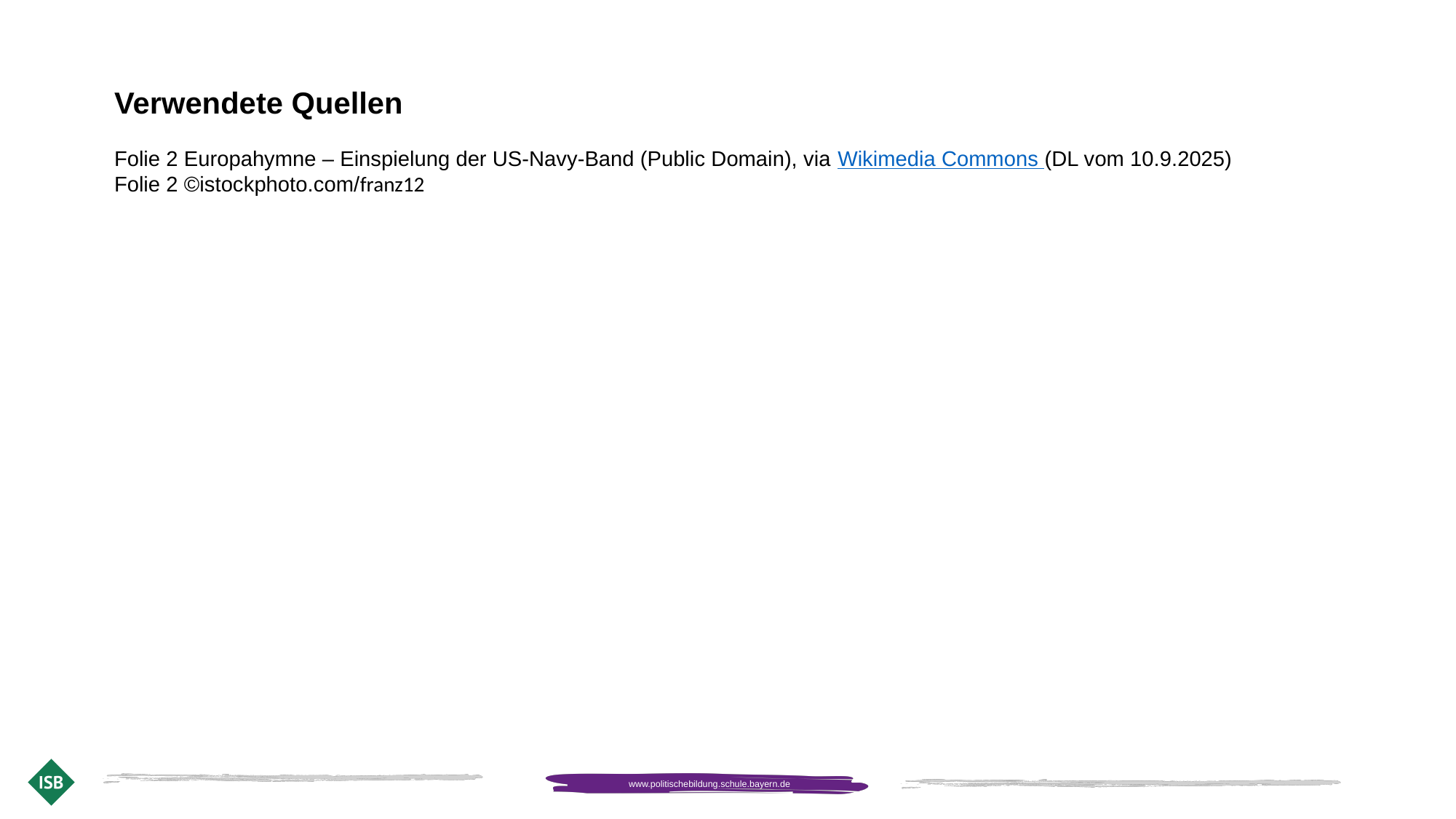

Verwendete Quellen
Folie 2 Europahymne – Einspielung der US-Navy-Band (Public Domain), via Wikimedia Commons (DL vom 10.9.2025)
Folie 2 ©istockphoto.com/franz12